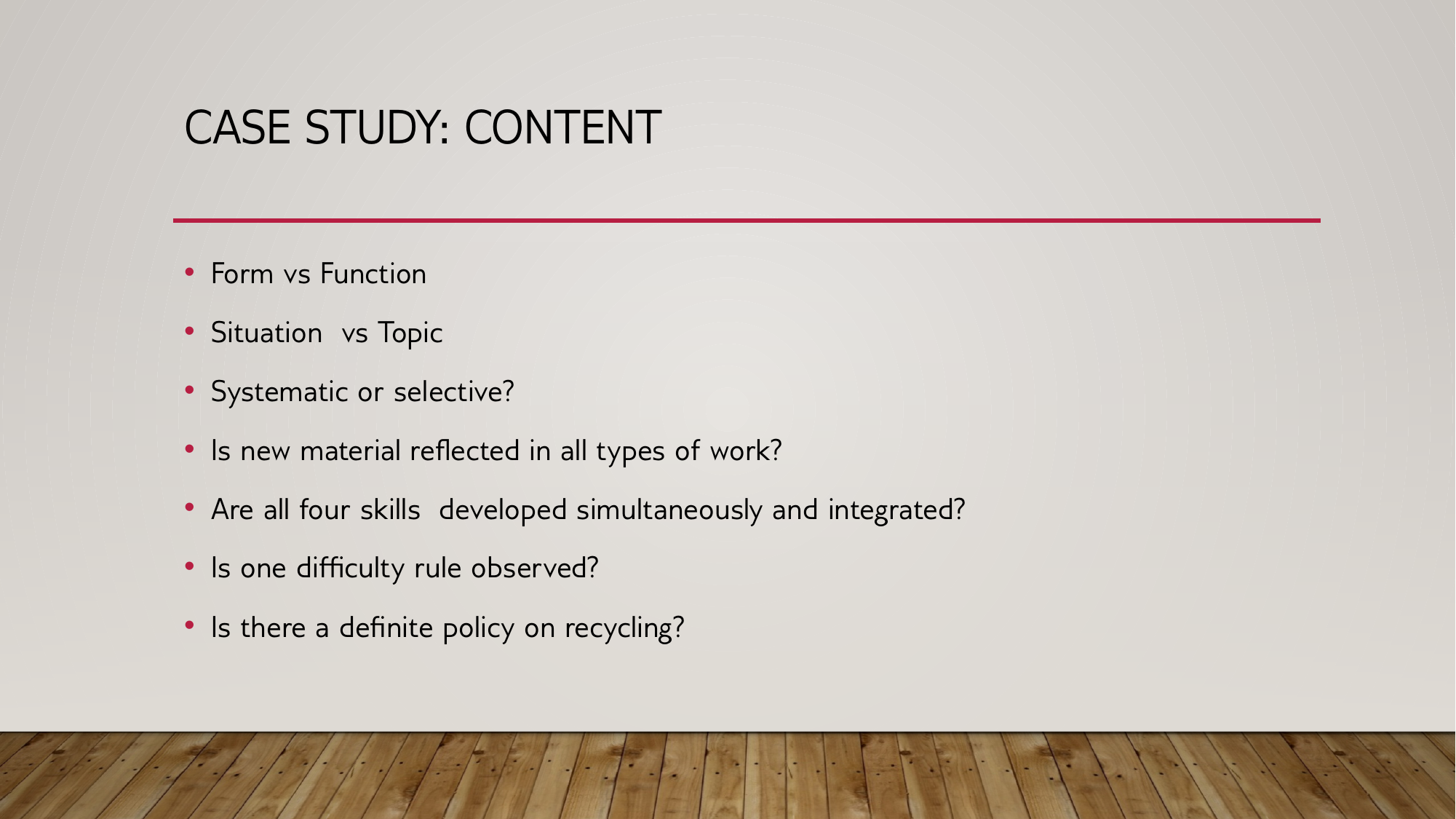

# Case study: content
Form vs Function
Situation  vs Topic
Systematic or selective?
Is new material reflected in all types of work?
Are all four skills  developed simultaneously and integrated?
Is one difficulty rule observed?
Is there a definite policy on recycling?